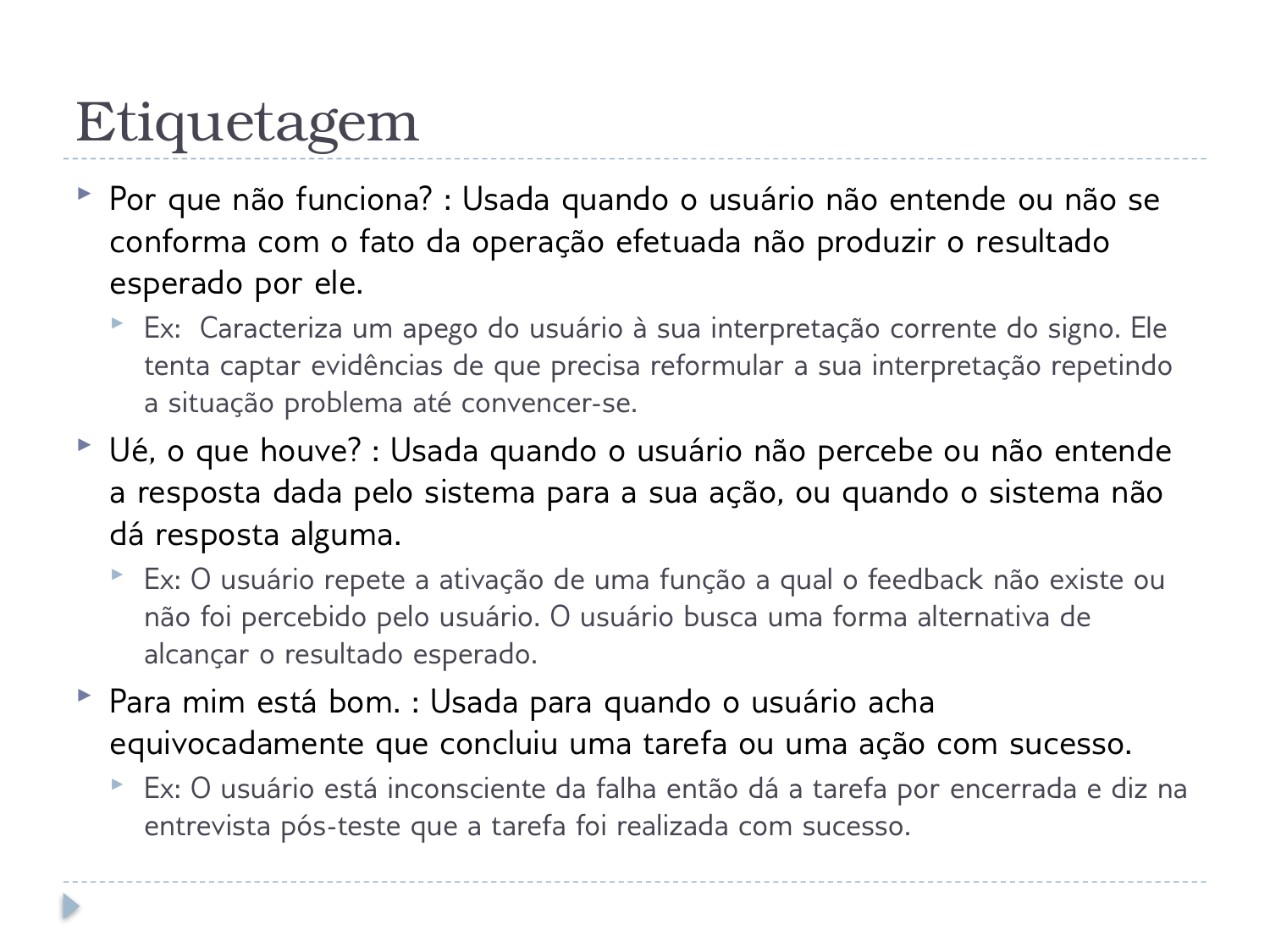

# Etiquetagem
Por que não funciona? : Usada quando o usuário não entende ou não se conforma com o fato da operação efetuada não produzir o resultado esperado por ele.
Ex:  Caracteriza um apego do usuário à sua interpretação corrente do signo. Ele tenta captar evidências de que precisa reformular a sua interpretação repetindo a situação problema até convencer-se.
Ué, o que houve? : Usada quando o usuário não percebe ou não entende a resposta dada pelo sistema para a sua ação, ou quando o sistema não dá resposta alguma.
Ex: O usuário repete a ativação de uma função a qual o feedback não existe ou  não foi percebido pelo usuário. O usuário busca uma forma alternativa de alcançar o resultado esperado.
Para mim está bom. : Usada para quando o usuário acha equivocadamente que concluiu uma tarefa ou uma ação com sucesso.
Ex: O usuário está inconsciente da falha então dá a tarefa por encerrada e diz na entrevista pós-teste que a tarefa foi realizada com sucesso.